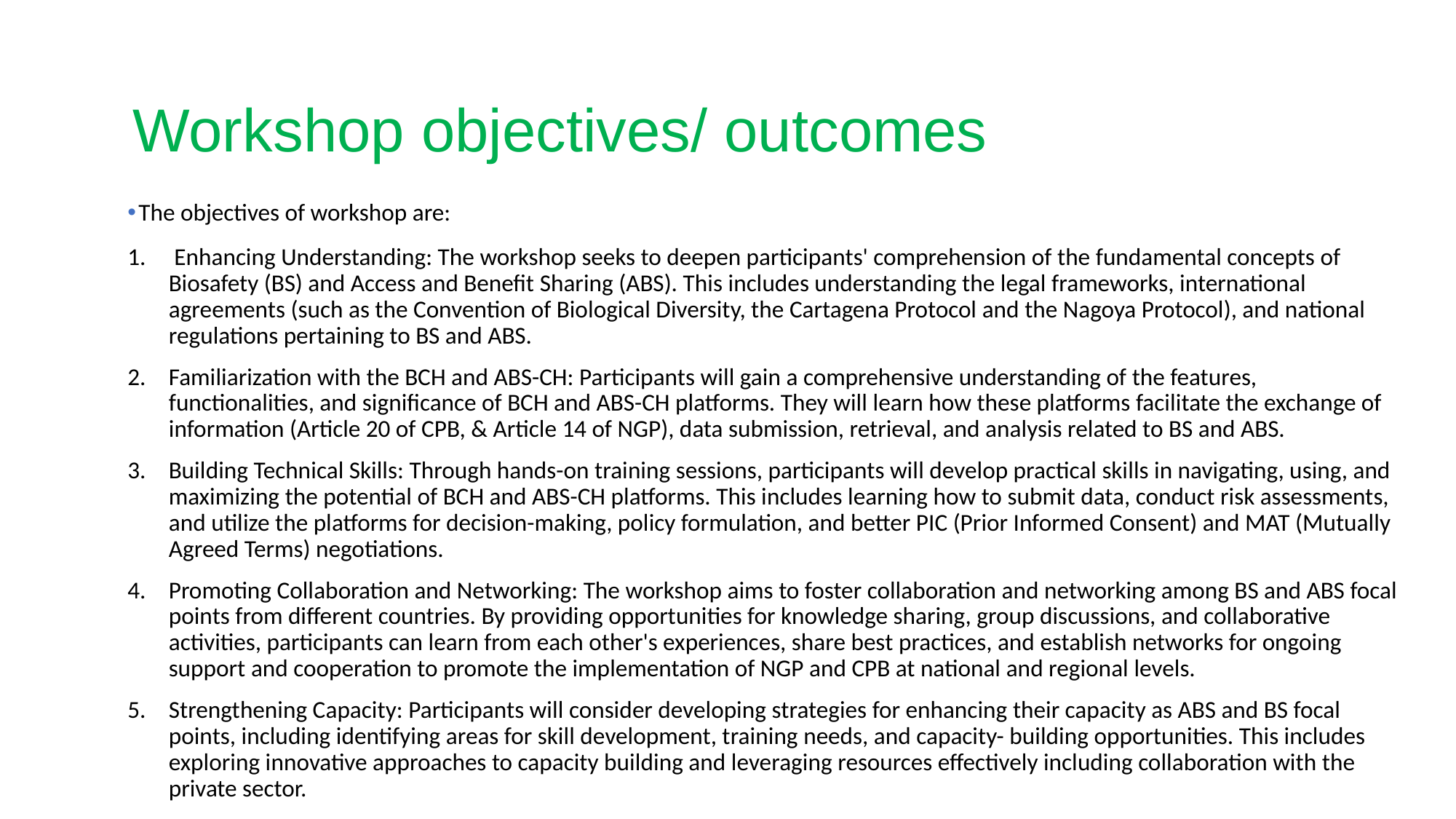

# Workshop objectives/ outcomes
The objectives of workshop are:
 Enhancing Understanding: The workshop seeks to deepen participants' comprehension of the fundamental concepts of Biosafety (BS) and Access and Benefit Sharing (ABS). This includes understanding the legal frameworks, international agreements (such as the Convention of Biological Diversity, the Cartagena Protocol and the Nagoya Protocol), and national regulations pertaining to BS and ABS.
Familiarization with the BCH and ABS-CH: Participants will gain a comprehensive understanding of the features, functionalities, and significance of BCH and ABS-CH platforms. They will learn how these platforms facilitate the exchange of information (Article 20 of CPB, & Article 14 of NGP), data submission, retrieval, and analysis related to BS and ABS.
Building Technical Skills: Through hands-on training sessions, participants will develop practical skills in navigating, using, and maximizing the potential of BCH and ABS-CH platforms. This includes learning how to submit data, conduct risk assessments, and utilize the platforms for decision-making, policy formulation, and better PIC (Prior Informed Consent) and MAT (Mutually Agreed Terms) negotiations.
Promoting Collaboration and Networking: The workshop aims to foster collaboration and networking among BS and ABS focal points from different countries. By providing opportunities for knowledge sharing, group discussions, and collaborative activities, participants can learn from each other's experiences, share best practices, and establish networks for ongoing support and cooperation to promote the implementation of NGP and CPB at national and regional levels.
Strengthening Capacity: Participants will consider developing strategies for enhancing their capacity as ABS and BS focal points, including identifying areas for skill development, training needs, and capacity- building opportunities. This includes exploring innovative approaches to capacity building and leveraging resources effectively including collaboration with the private sector.